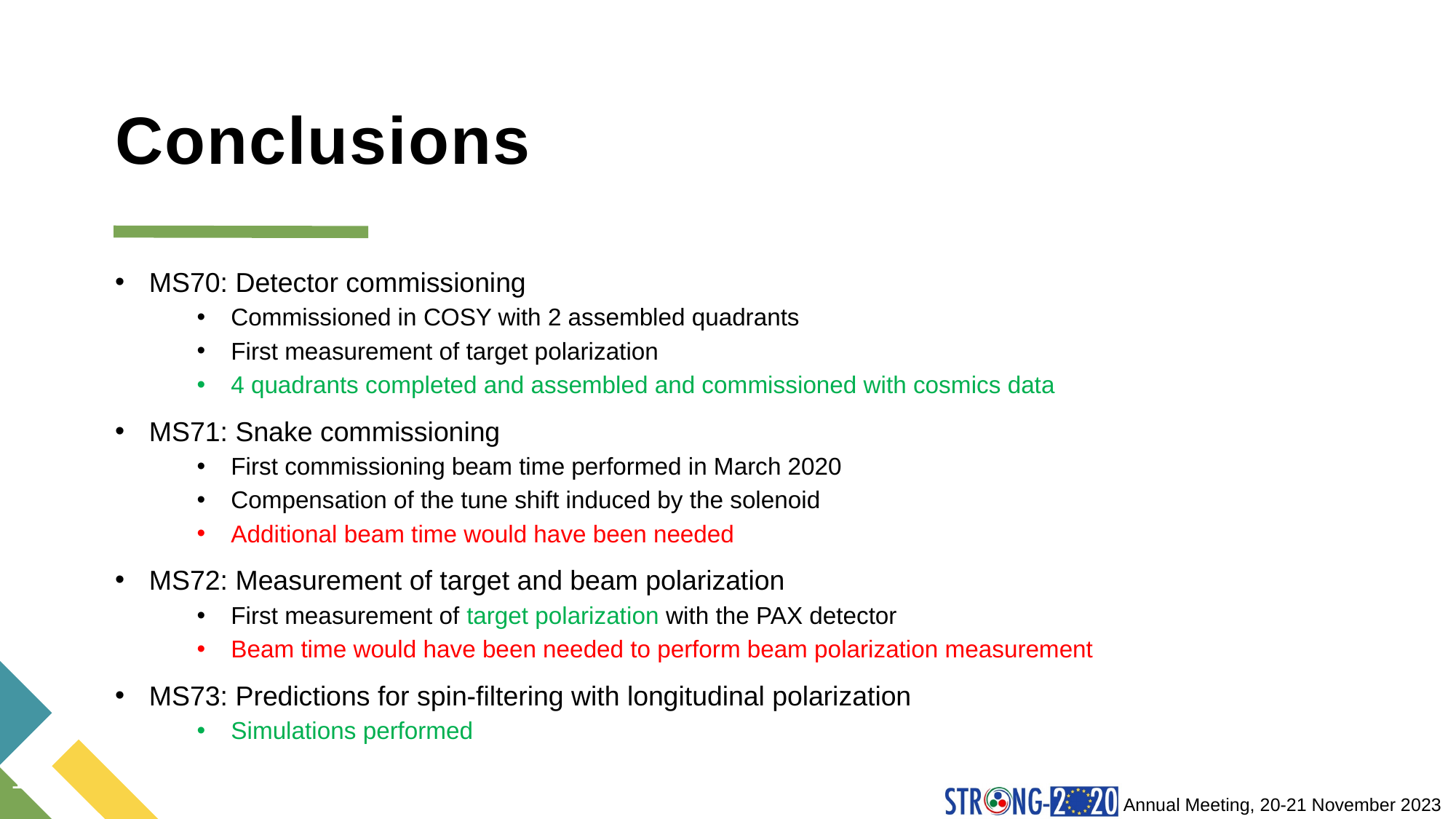

# Conclusions
MS70: Detector commissioning
Commissioned in COSY with 2 assembled quadrants
First measurement of target polarization
4 quadrants completed and assembled and commissioned with cosmics data
MS71: Snake commissioning
First commissioning beam time performed in March 2020
Compensation of the tune shift induced by the solenoid
Additional beam time would have been needed
MS72: Measurement of target and beam polarization
First measurement of target polarization with the PAX detector
Beam time would have been needed to perform beam polarization measurement
MS73: Predictions for spin-filtering with longitudinal polarization
Simulations performed
13